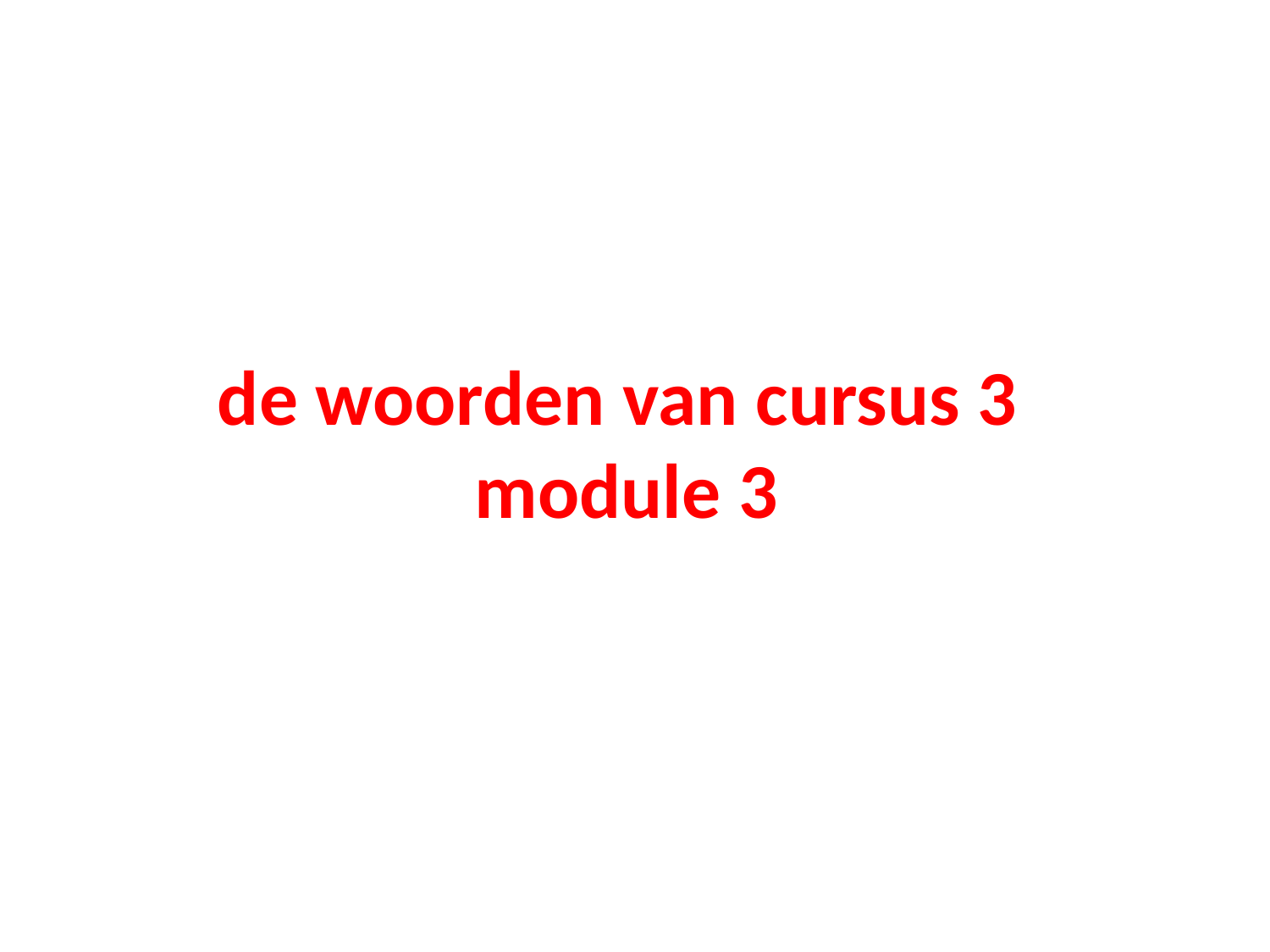

# de woorden van cursus 3 module 3